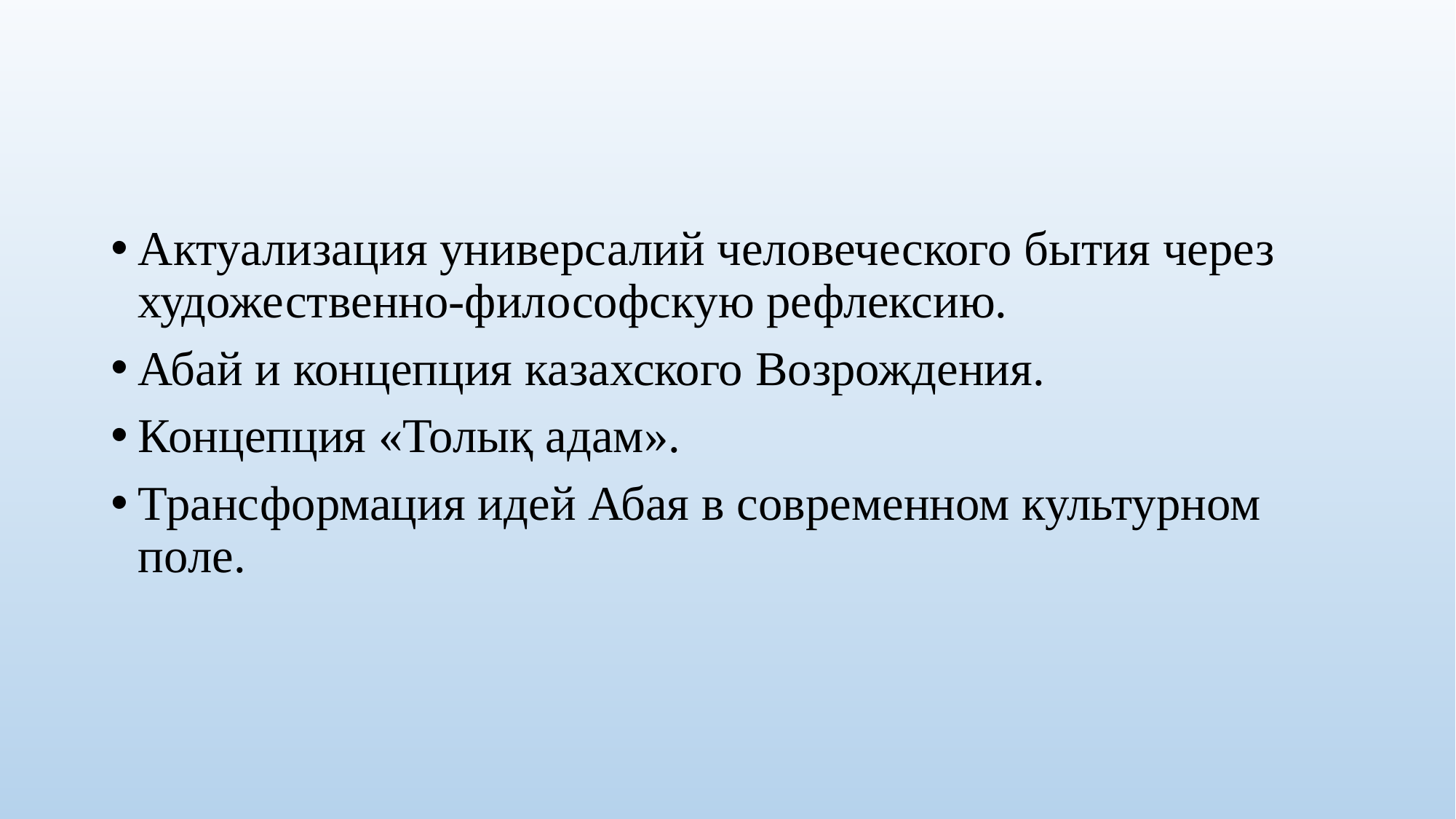

#
Актуализация универсалий человеческого бытия через художественно-философскую рефлексию.
Абай и концепция казахского Возрождения.
Концепция «Толық адам».
Трансформация идей Абая в современном культурном поле.